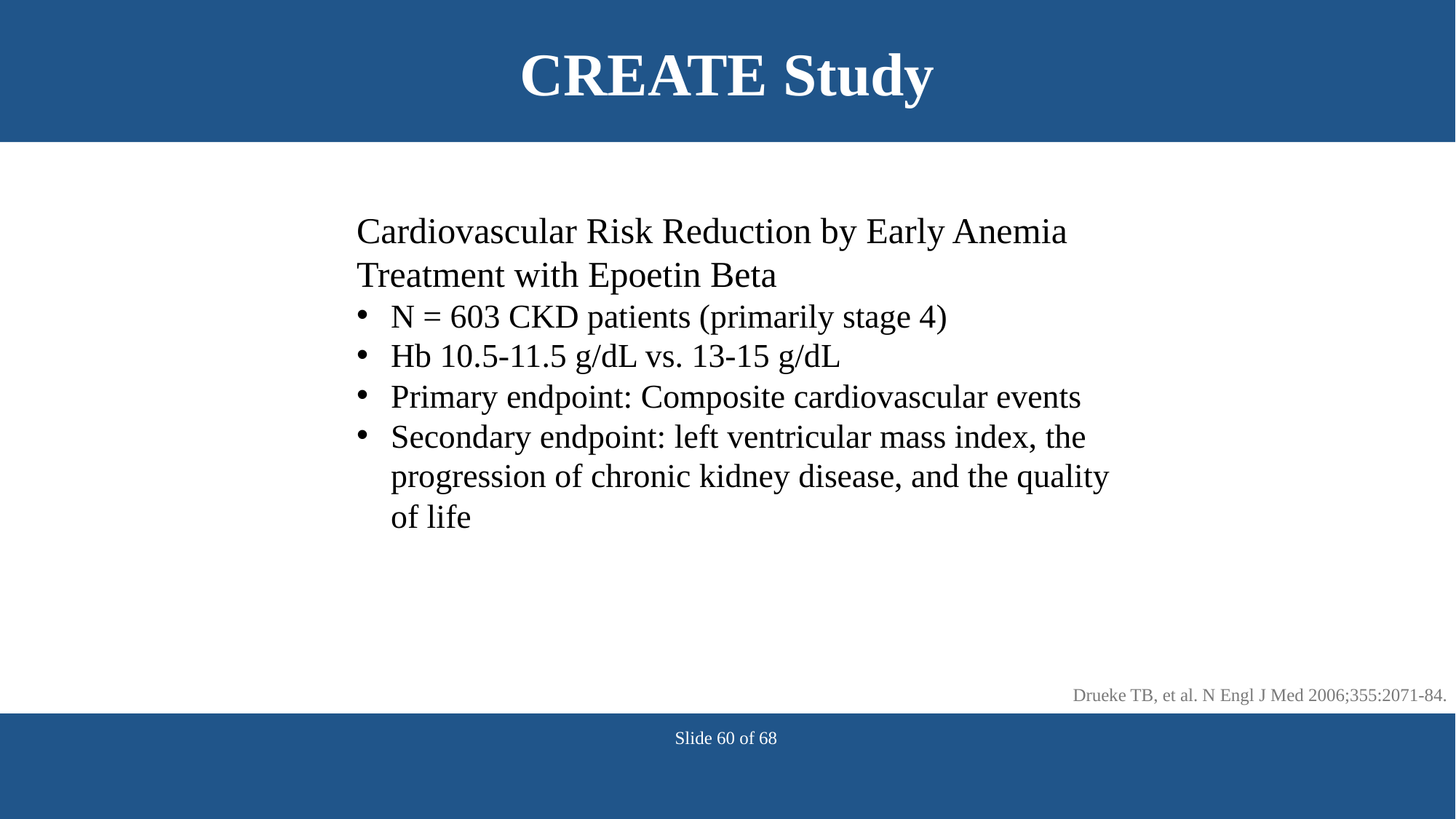

# CREATE Study
Cardiovascular Risk Reduction by Early Anemia Treatment with Epoetin Beta
N = 603 CKD patients (primarily stage 4)
Hb 10.5-11.5 g/dL vs. 13-15 g/dL
Primary endpoint: Composite cardiovascular events
Secondary endpoint: left ventricular mass index, the progression of chronic kidney disease, and the quality of life

Drueke TB, et al. N Engl J Med 2006;355:2071-84.
Slide 60 of 68